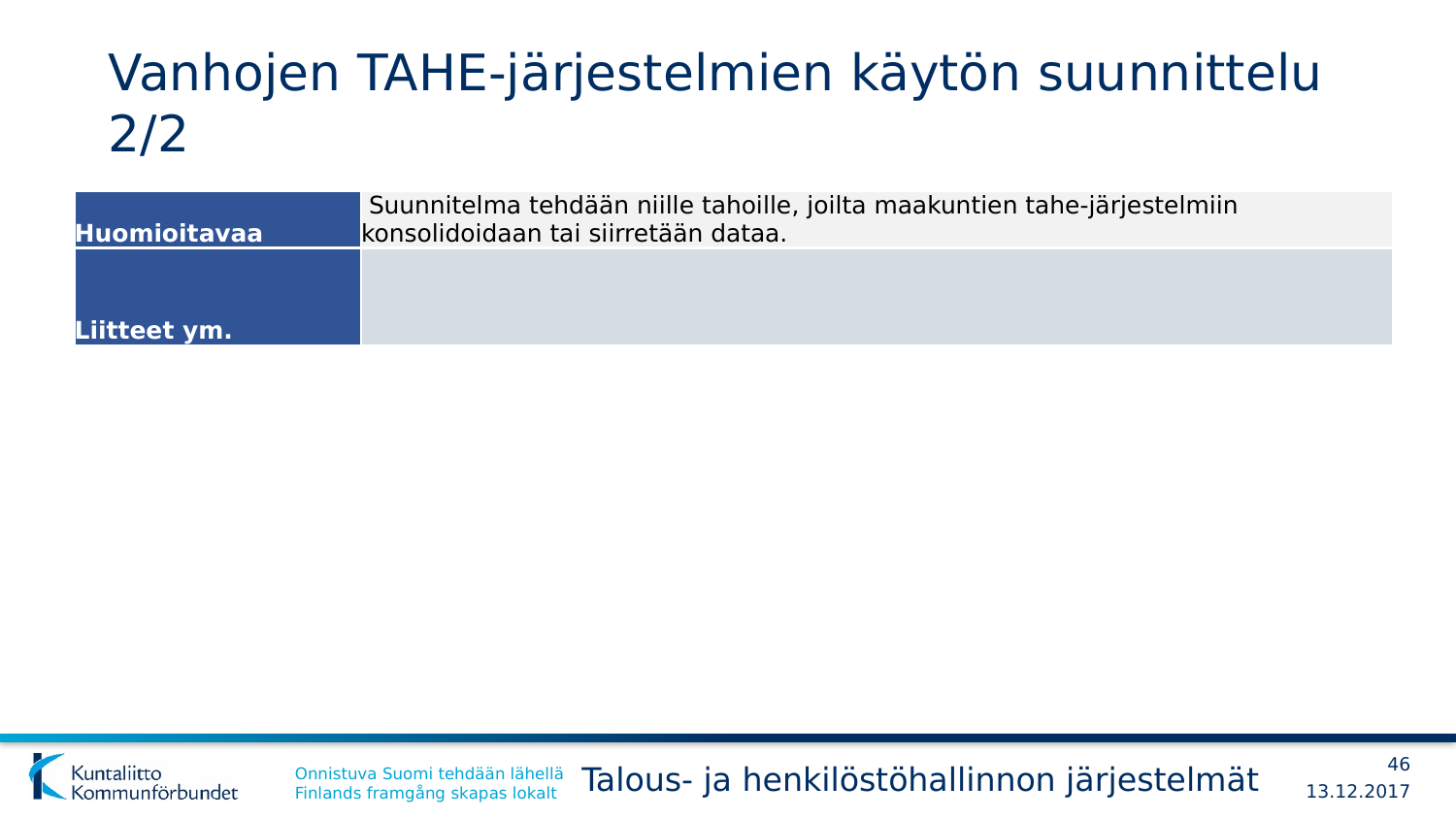

# Vanhojen TAHE-järjestelmien käytön suunnittelu 2/2
| Huomioitavaa | Suunnitelma tehdään niille tahoille, joilta maakuntien tahe-järjestelmiin konsolidoidaan tai siirretään dataa. |
| --- | --- |
| Liitteet ym. |  |
46
Talous- ja henkilöstöhallinnon järjestelmät
13.12.2017